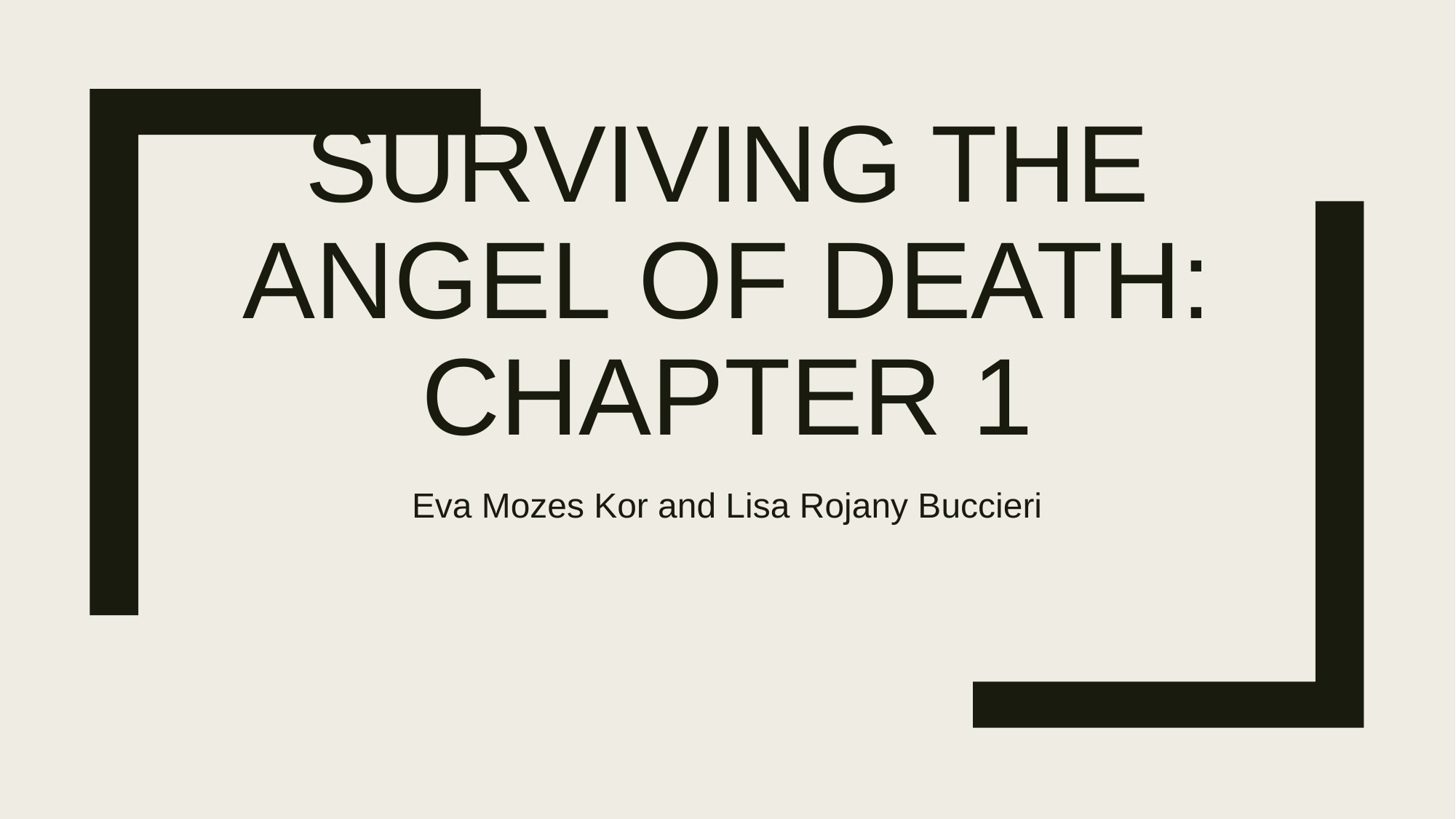

# Surviving the angel of death: Chapter 1
Eva Mozes Kor and Lisa Rojany Buccieri